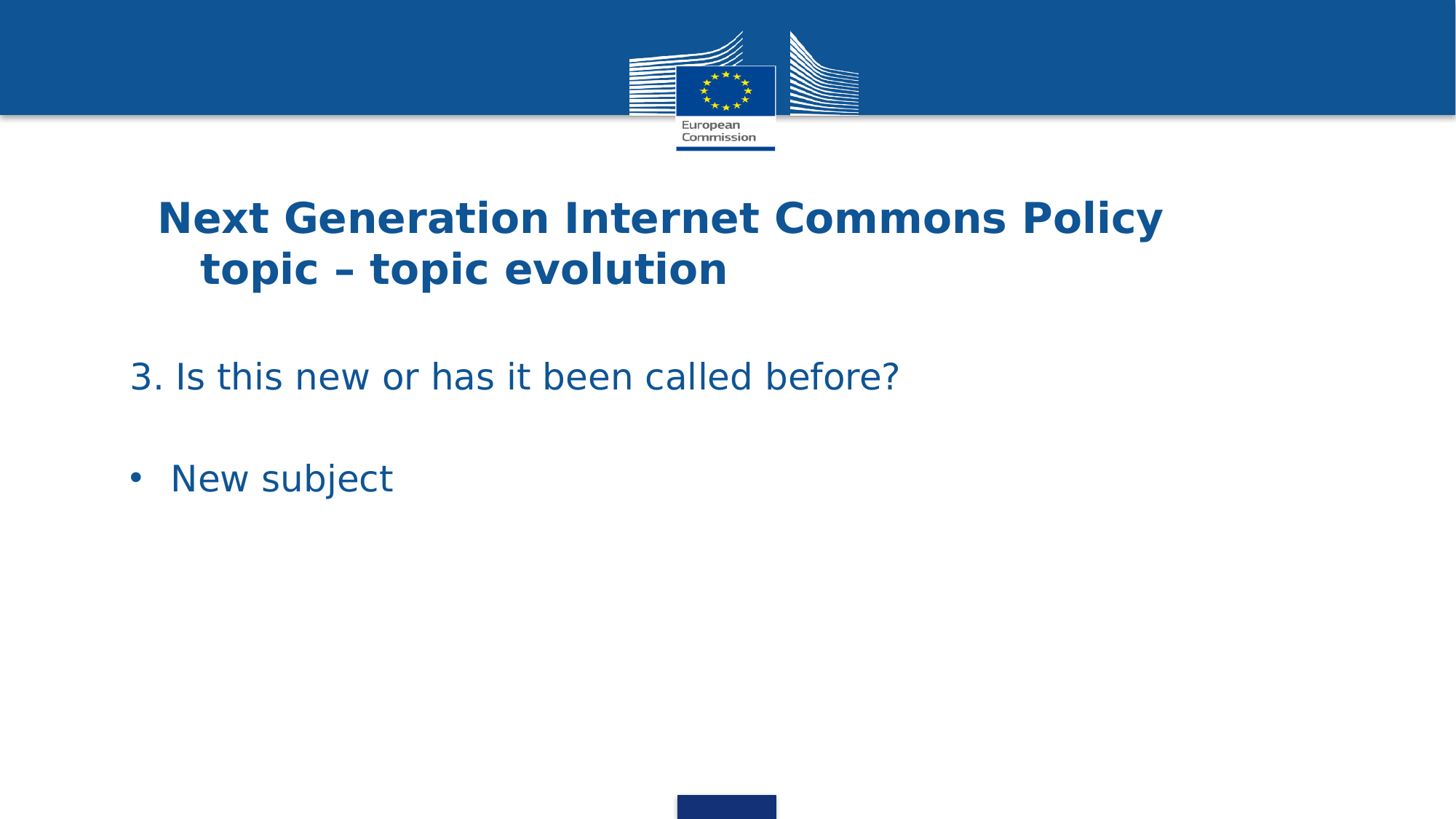

# Next Generation Internet Commons Policy topic – topic evolution
3. Is this new or has it been called before?

New subject